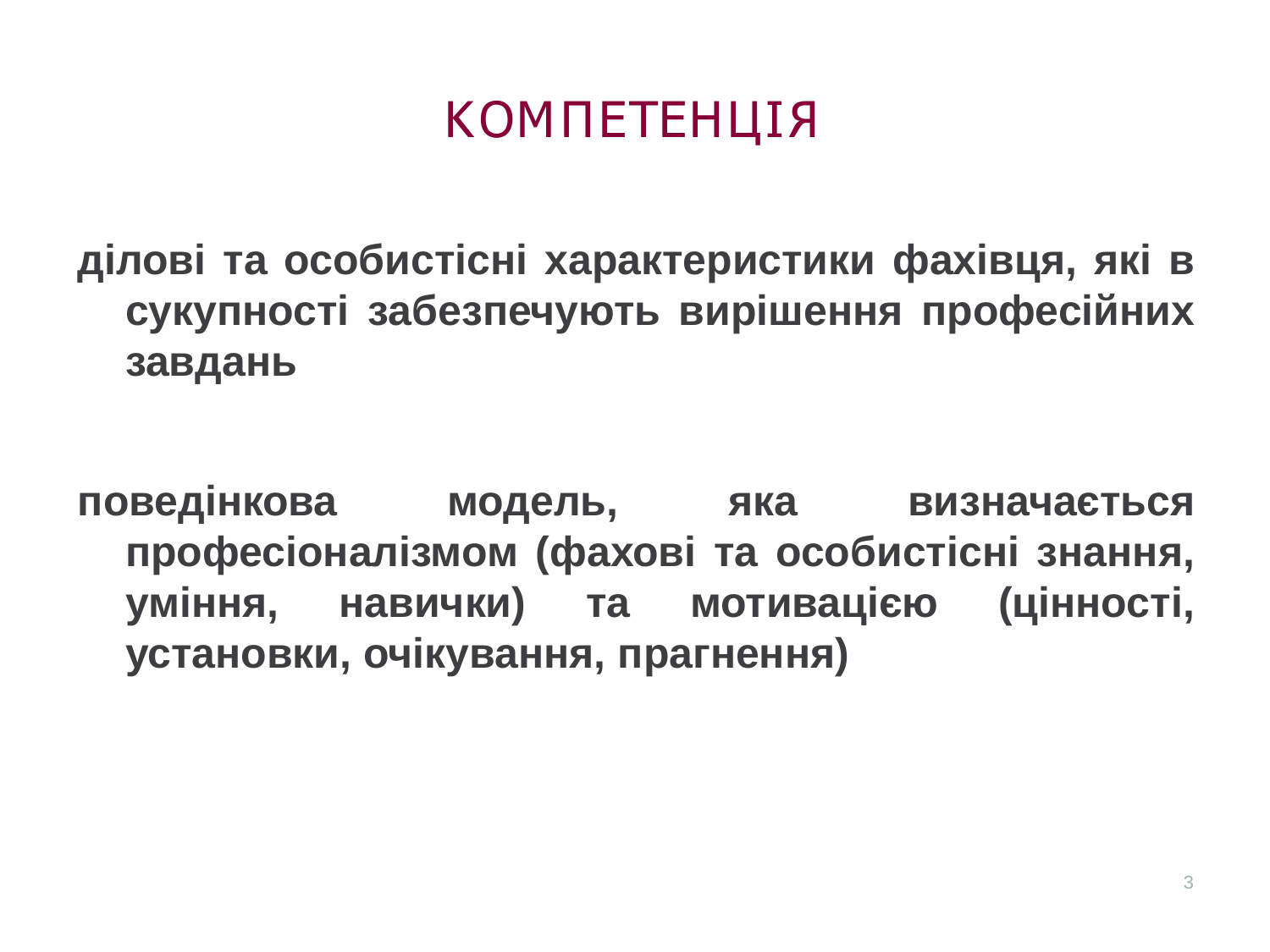

# КОМПЕТЕНЦІЯ
ділові та особистісні характеристики фахівця, які в сукупності забезпечують вирішення професійних завдань

поведінкова модель, яка визначається професіоналізмом (фахові та особистісні знання, уміння, навички) та мотивацією (цінності, установки, очікування, прагнення)

3